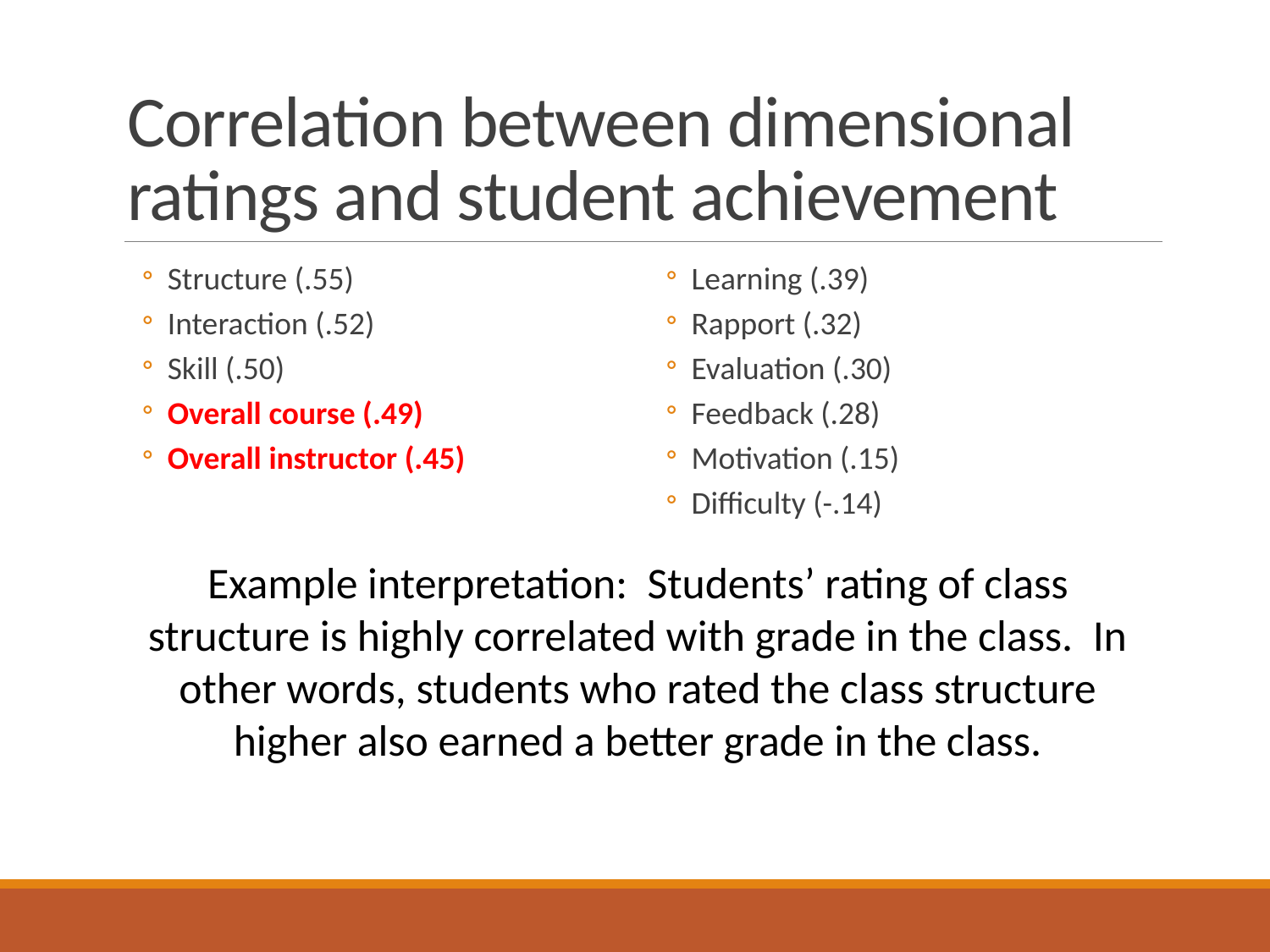

# Correlation between dimensional ratings and student achievement
Structure (.55)
Interaction (.52)
Skill (.50)
Overall course (.49)
Overall instructor (.45)

Learning (.39)
Rapport (.32)
Evaluation (.30)
Feedback (.28)
Motivation (.15)
Difficulty (-.14)
Example interpretation:  Students’ rating of class structure is highly correlated with grade in the class.  In other words, students who rated the class structure higher also earned a better grade in the class.